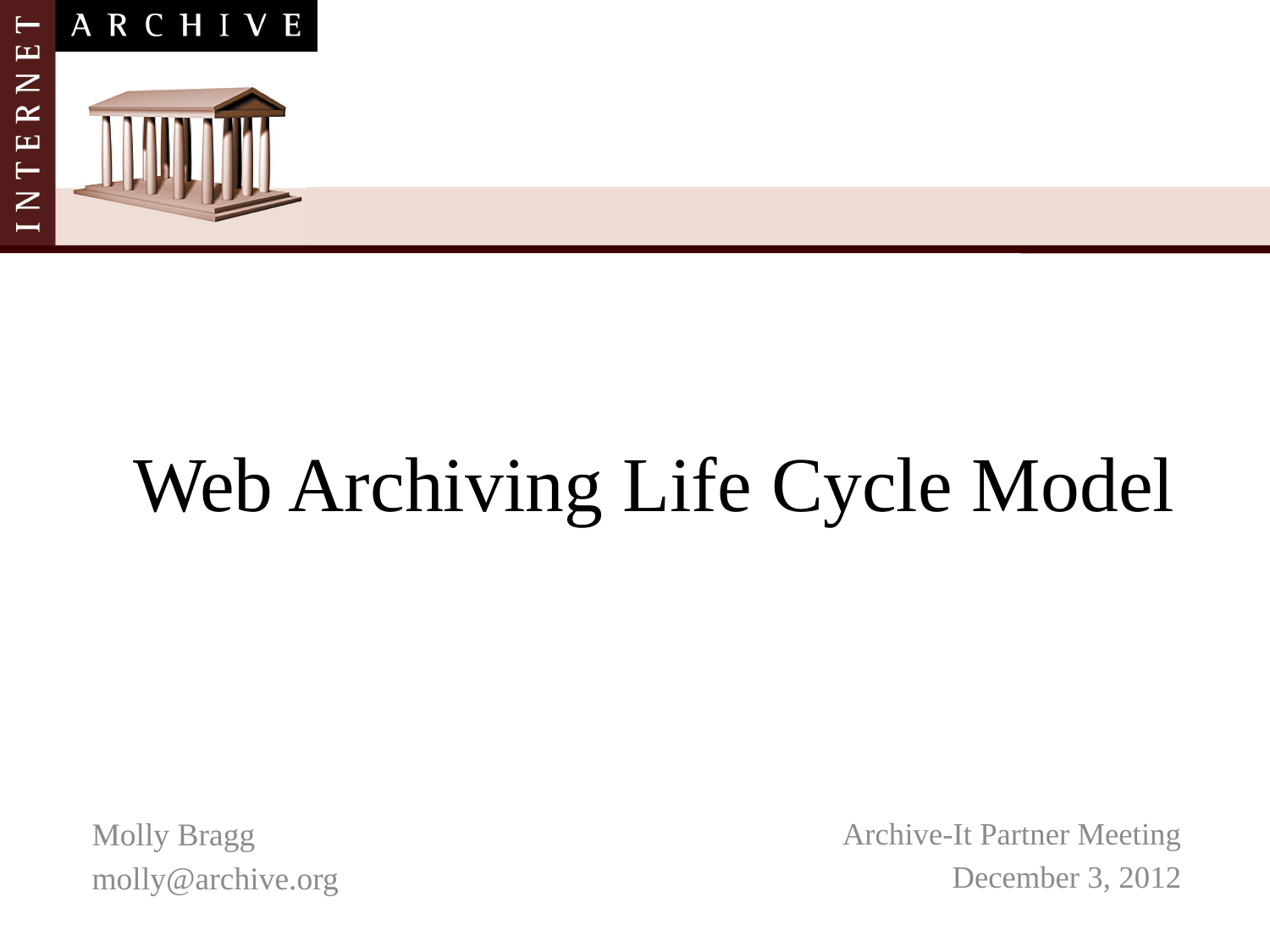

# Web Archiving Life Cycle Model
Molly Bragg
molly@archive.org
Archive-It Partner Meeting
December 3, 2012